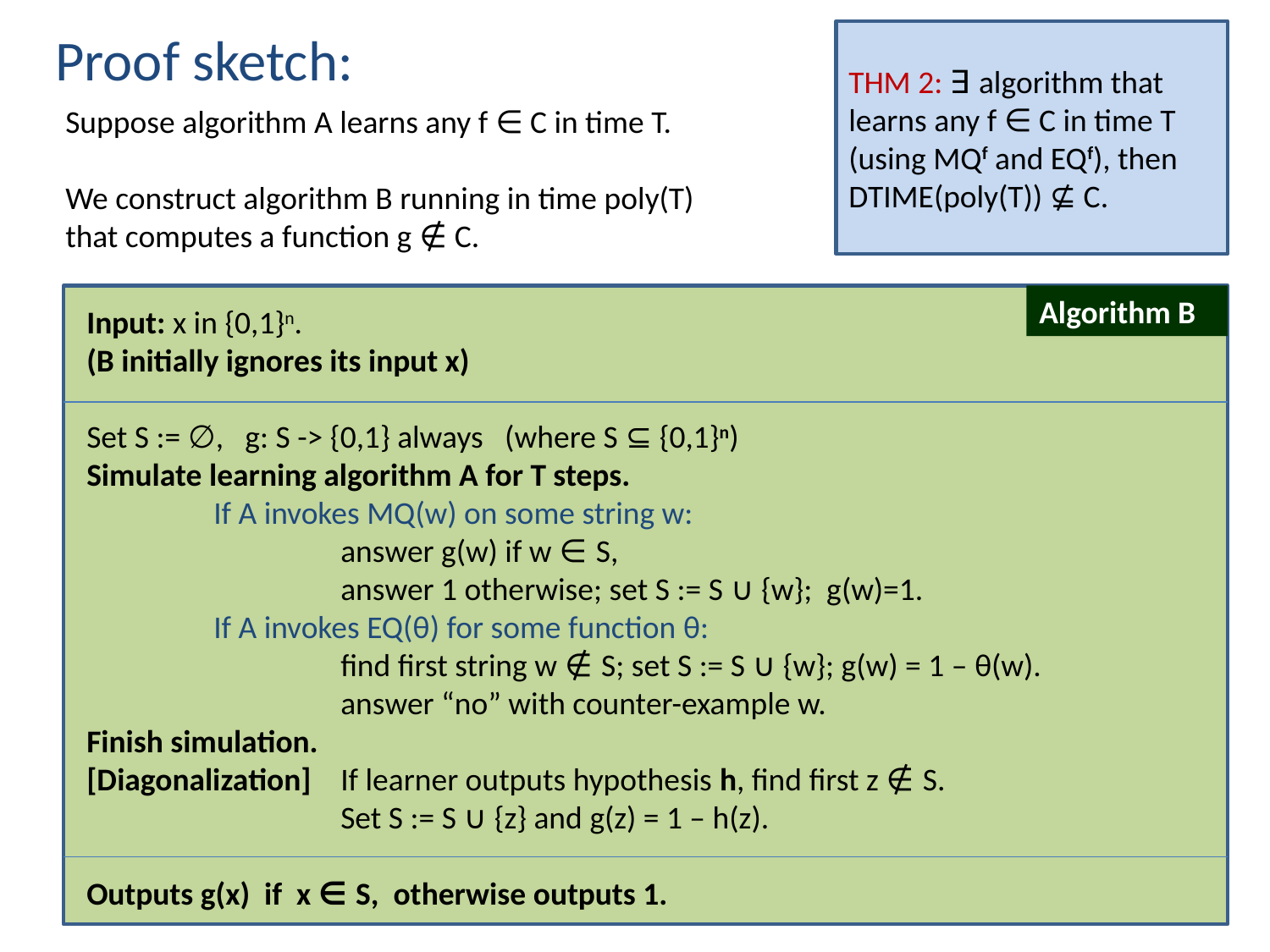

# Proof sketch:
THM 2: ∃ algorithm that learns any f ∈ C in time T (using MQf and EQf), then
DTIME(poly(T)) ⊈ C.
Suppose algorithm A learns any f ∈ C in time T.
We construct algorithm B running in time poly(T)
that computes a function g ∉ C.

Algorithm B
Input: x in {0,1}n.
(B initially ignores its input x)
Set S := ∅,   g: S -> {0,1} always   (where S ⊆ {0,1}n)
Simulate learning algorithm A for T steps.
	If A invokes MQ(w) on some string w:
		answer g(w) if w ∈ S,
		answer 1 otherwise; set S := S ∪ {w};  g(w)=1.
	If A invokes EQ(θ) for some function θ:
		find first string w ∉ S; set S := S ∪ {w}; g(w) = 1 – θ(w).
		answer “no” with counter-example w.
Finish simulation.
[Diagonalization] 	If learner outputs hypothesis h, find first z ∉ S.
		Set S := S ∪ {z} and g(z) = 1 – h(z).
Outputs g(x)  if  x ∈ S,  otherwise outputs 1.